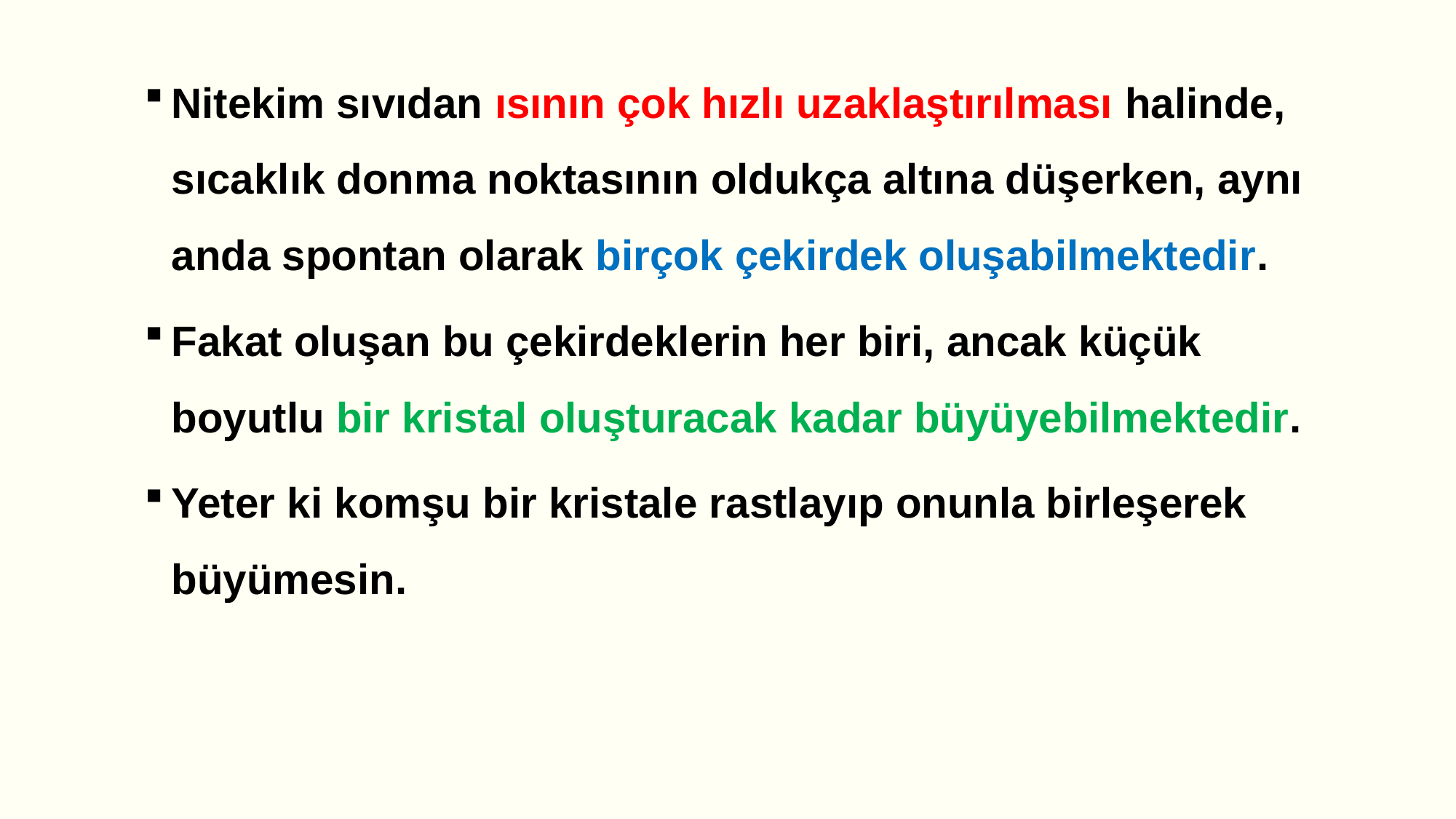

Nitekim sıvıdan ısının çok hızlı uzaklaştırılması halinde, sıcaklık donma noktasının oldukça altına düşerken, aynı anda spontan olarak birçok çekirdek oluşabilmektedir.
Fakat oluşan bu çekirdeklerin her biri, ancak küçük boyutlu bir kristal oluşturacak kadar büyüyebilmektedir.
Yeter ki komşu bir kristale rastlayıp onunla birleşerek büyümesin.